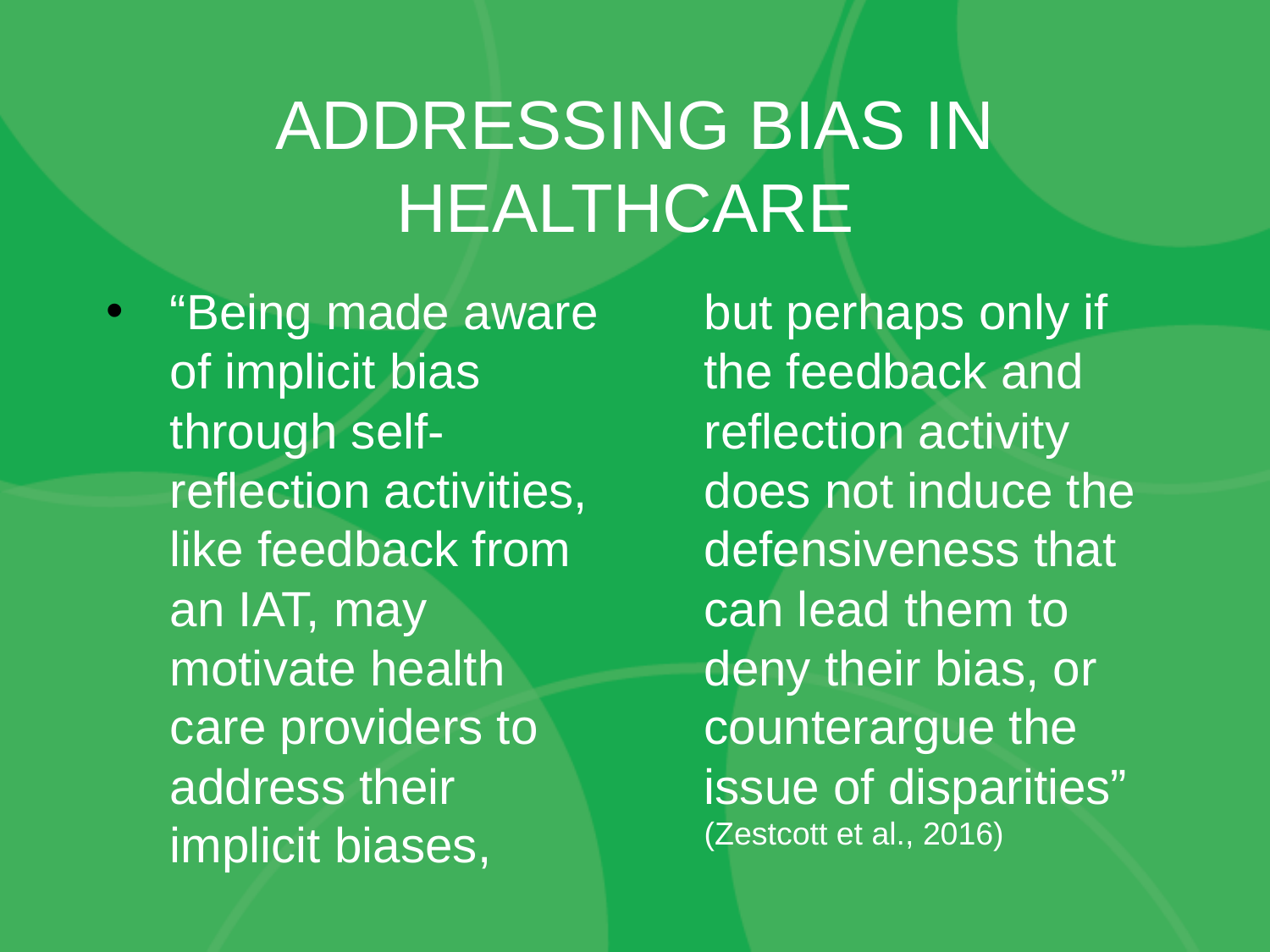

# ADDRESSING BIAS IN HEALTHCARE
“Being made aware of implicit bias through self-reflection activities, like feedback from an IAT, may motivate health care providers to address their implicit biases,
	but perhaps only if the feedback and reflection activity does not induce the defensiveness that can lead them to deny their bias, or counterargue the issue of disparities” (Zestcott et al., 2016)